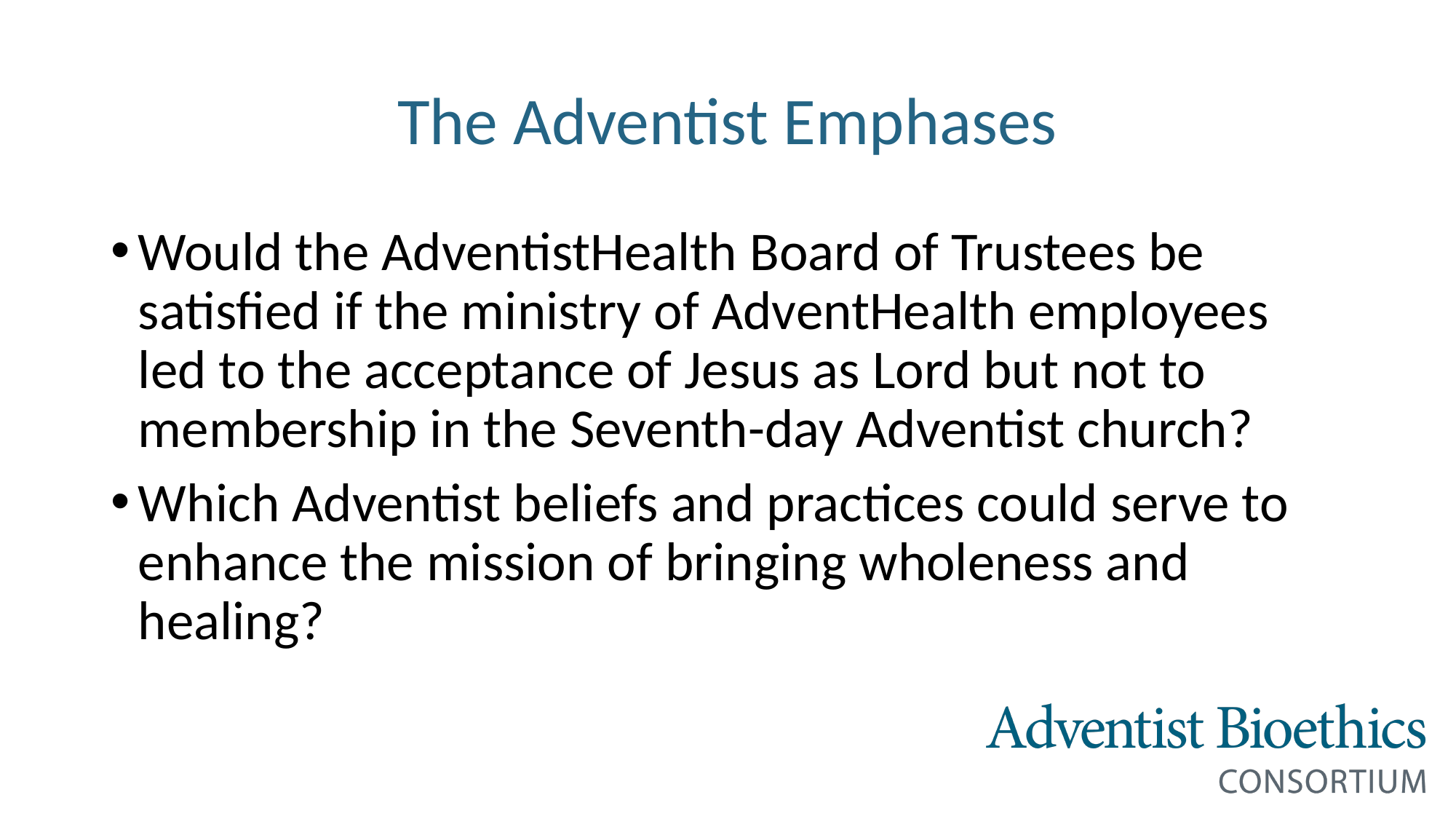

# The Adventist Emphases
Would the AdventistHealth Board of Trustees be satisfied if the ministry of AdventHealth employees led to the acceptance of Jesus as Lord but not to membership in the Seventh-day Adventist church?
Which Adventist beliefs and practices could serve to enhance the mission of bringing wholeness and healing?